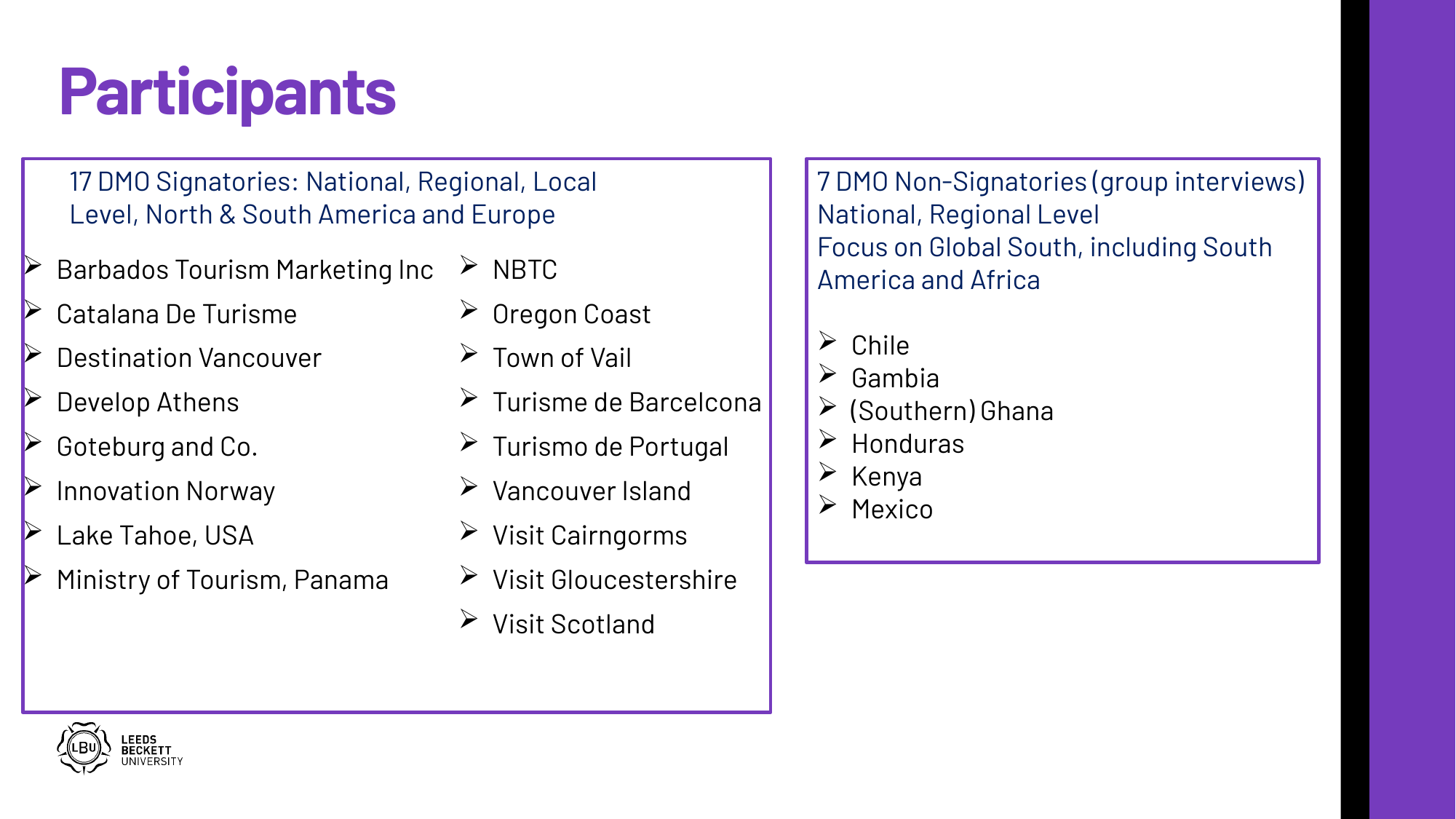

# Participants

17 DMO Signatories: National, Regional, Local Level, North & South America and Europe

7 DMO Non-Signatories (group interviews)
National, Regional Level
Focus on Global South, including South America and Africa

Chile
Gambia
(Southern) Ghana
Honduras
Kenya
Mexico

| Barbados Tourism Marketing Inc | NBTC |
| --- | --- |
| Catalana De Turisme | Oregon Coast |
| Destination Vancouver | Town of Vail |
| Develop Athens | Turisme de Barcelcona |
| Goteburg and Co. | Turismo de Portugal |
| Innovation Norway | Vancouver Island |
| Lake Tahoe, USA | Visit Cairngorms |
| Ministry of Tourism, Panama | Visit Gloucestershire |
|  | Visit Scotland |